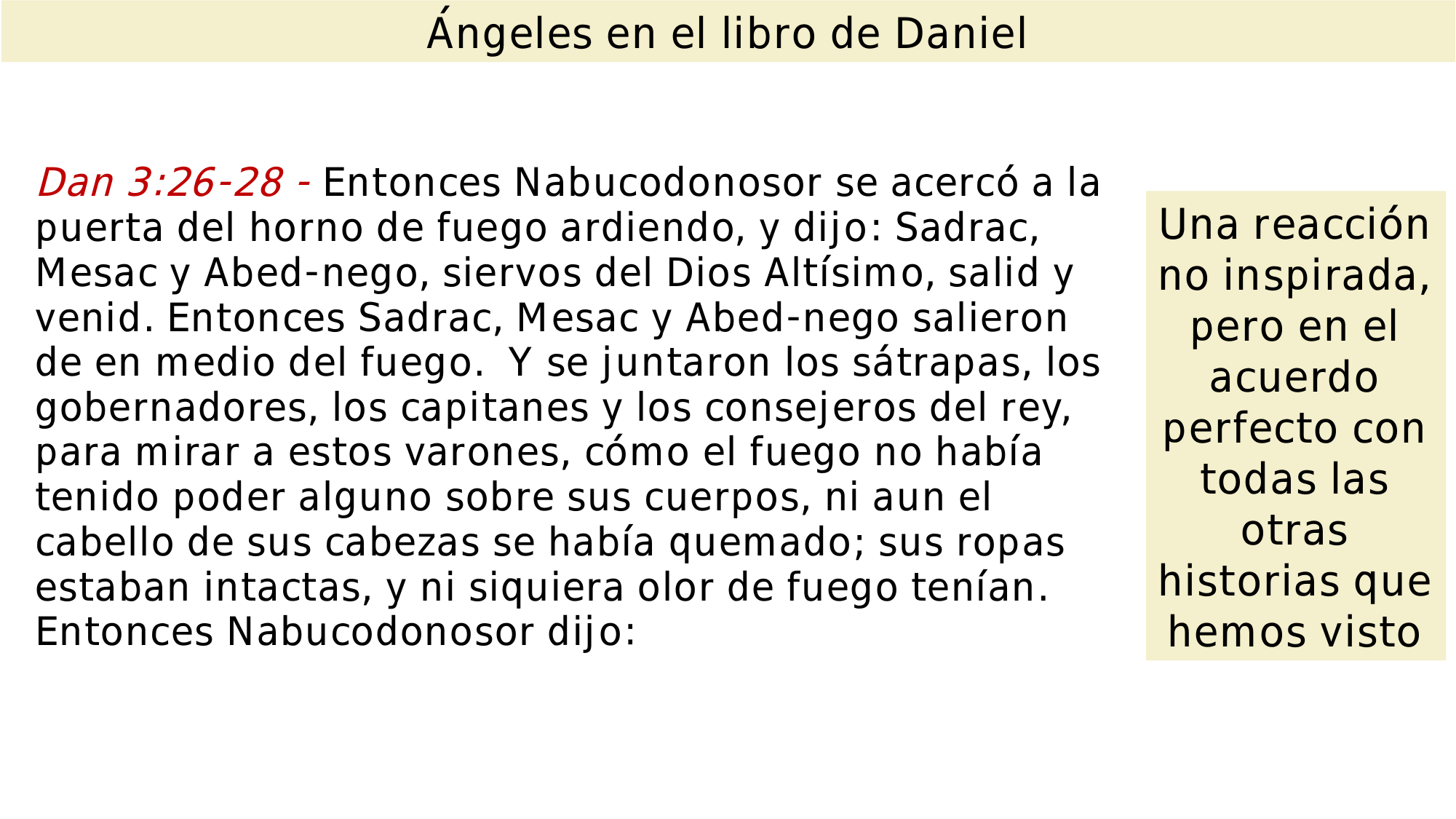

Ángeles en el libro de Daniel
Dan 3:26-28 - Entonces Nabucodonosor se acercó a la puerta del horno de fuego ardiendo, y dijo: Sadrac, Mesac y Abed-nego, siervos del Dios Altísimo, salid y venid. Entonces Sadrac, Mesac y Abed-nego salieron de en medio del fuego.  Y se juntaron los sátrapas, los gobernadores, los capitanes y los consejeros del rey, para mirar a estos varones, cómo el fuego no había tenido poder alguno sobre sus cuerpos, ni aun el cabello de sus cabezas se había quemado; sus ropas estaban intactas, y ni siquiera olor de fuego tenían.  Entonces Nabucodonosor dijo: Bendito sea el Dios de ellos, de Sadrac, Mesac y Abed-nego, que envió su ángel y libró a sus siervos….
Una reacción no inspirada, pero en el acuerdo perfecto con todas las otras historias que hemos visto